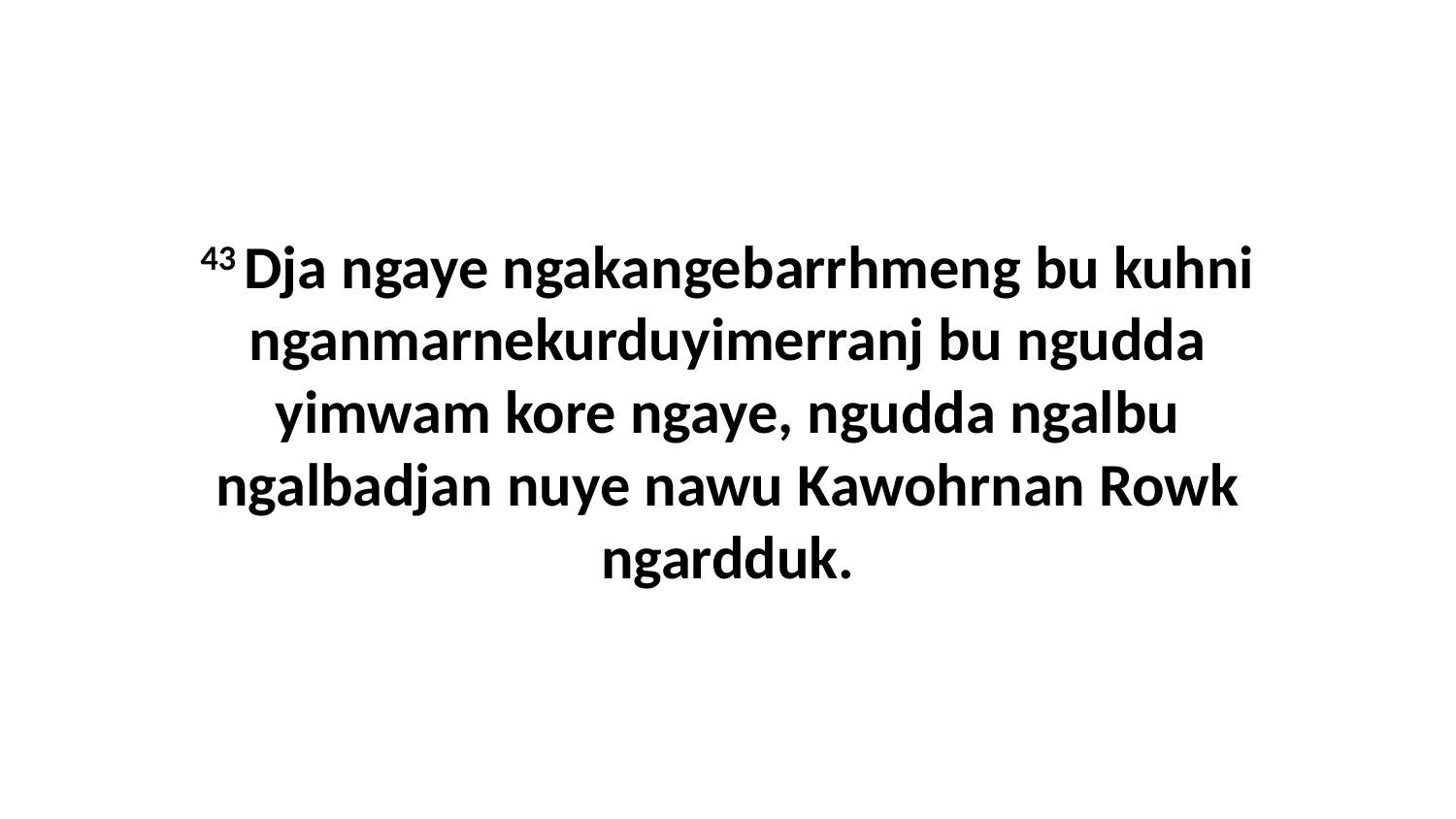

43 Dja ngaye ngakangebarrhmeng bu kuhni nganmarnekurduyimerranj bu ngudda yimwam kore ngaye, ngudda ngalbu ngalbadjan nuye nawu Kawohrnan Rowk ngardduk.